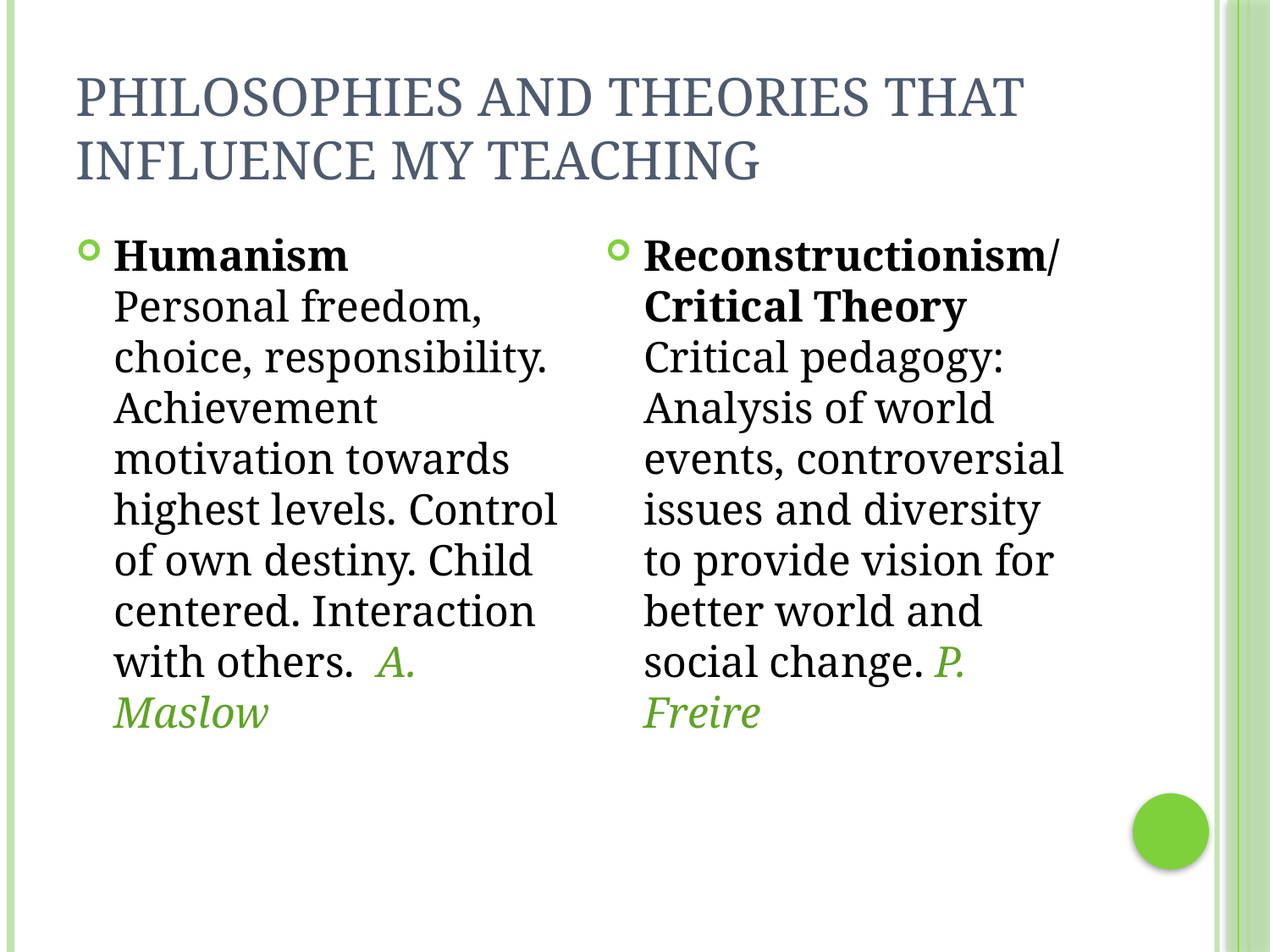

# Philosophies and Theories that Influence My Teaching
Humanism
Personal freedom, choice, responsibility. Achievement motivation towards highest levels. Control of own destiny. Child centered. Interaction with others.  A. Maslow
Reconstructionism/
Critical Theory
Critical pedagogy: Analysis of world events, controversial issues and diversity to provide vision for better world and social change. P. Freire